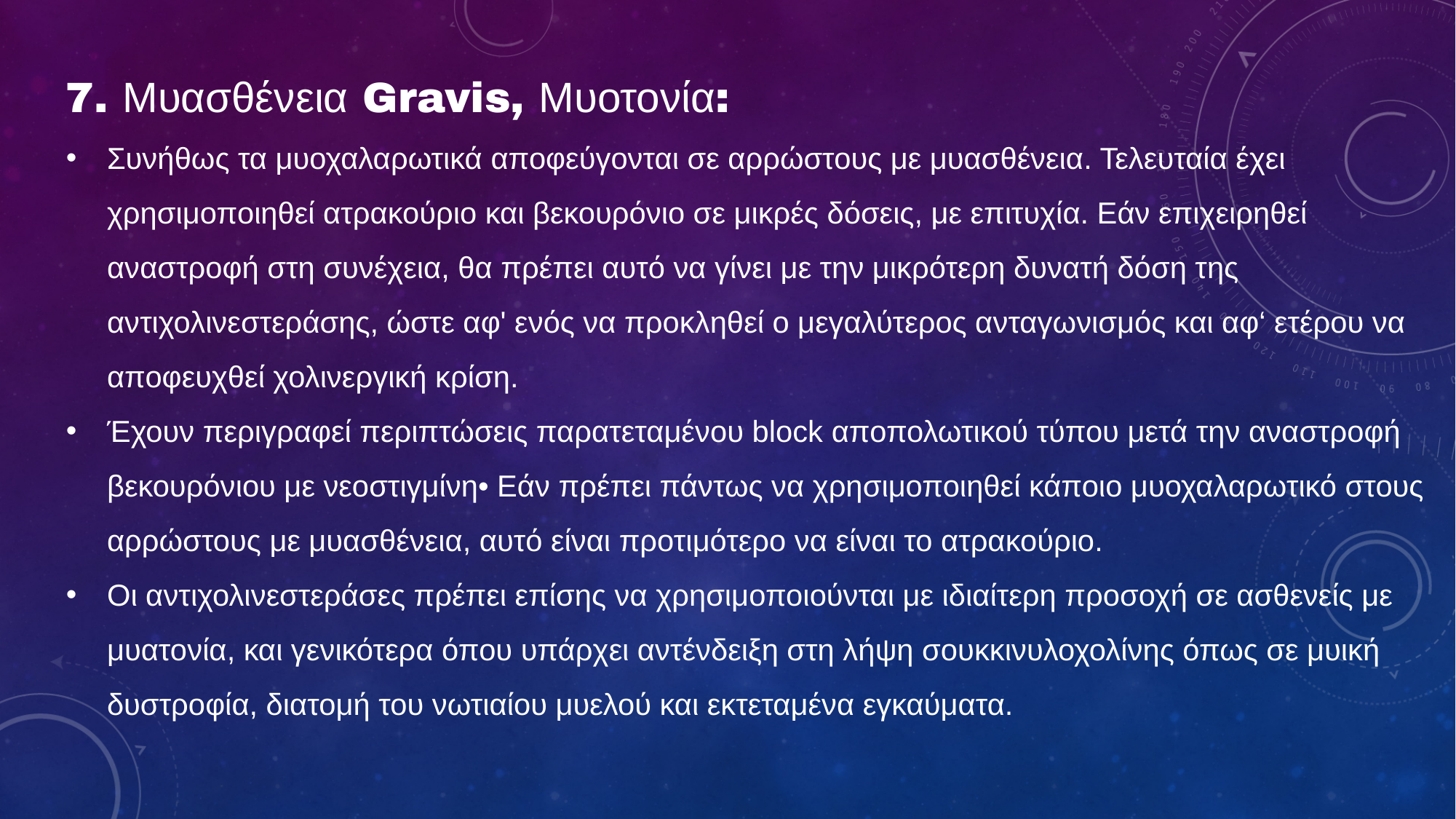

7. Μυασθένεια Gravis, Μυοτονία:
Συνήθως τα μυοχαλαρωτικά αποφεύγονται σε αρρώστους με μυασθένεια. Τελευταία έχει χρησιμοποιηθεί ατρακούριο και βεκουρόνιο σε μικρές δόσεις, με επιτυχία. Εάν επιχειρηθεί αναστροφή στη συνέχεια, θα πρέπει αυτό να γίνει με την μικρότερη δυνατή δόση της αντιχολινεστεράσης, ώστε αφ' ενός να προκληθεί ο μεγαλύτερος ανταγωνισμός και αφ‘ ετέρου να αποφευχθεί χολινεργική κρίση.
Έχουν περιγραφεί περιπτώσεις παρατεταμένου block αποπολωτικού τύπου μετά την αναστροφή βεκουρόνιου με νεοστιγμίνη• Εάν πρέπει πάντως να χρησιμοποιηθεί κάποιο μυοχαλαρωτικό στους αρρώστους με μυασθένεια, αυτό είναι προτιμότερο να είναι το ατρακούριο.
Οι αντιχολινεστεράσες πρέπει επίσης να χρησιμοποιούνται με ιδιαίτερη προσοχή σε ασθενείς με μυατονία, και γενικότερα όπου υπάρχει αντένδειξη στη λήψη σουκκινυλοχολίνης όπως σε μυική δυστροφία, διατομή του νωτιαίου μυελού και εκτεταμένα εγκαύματα.